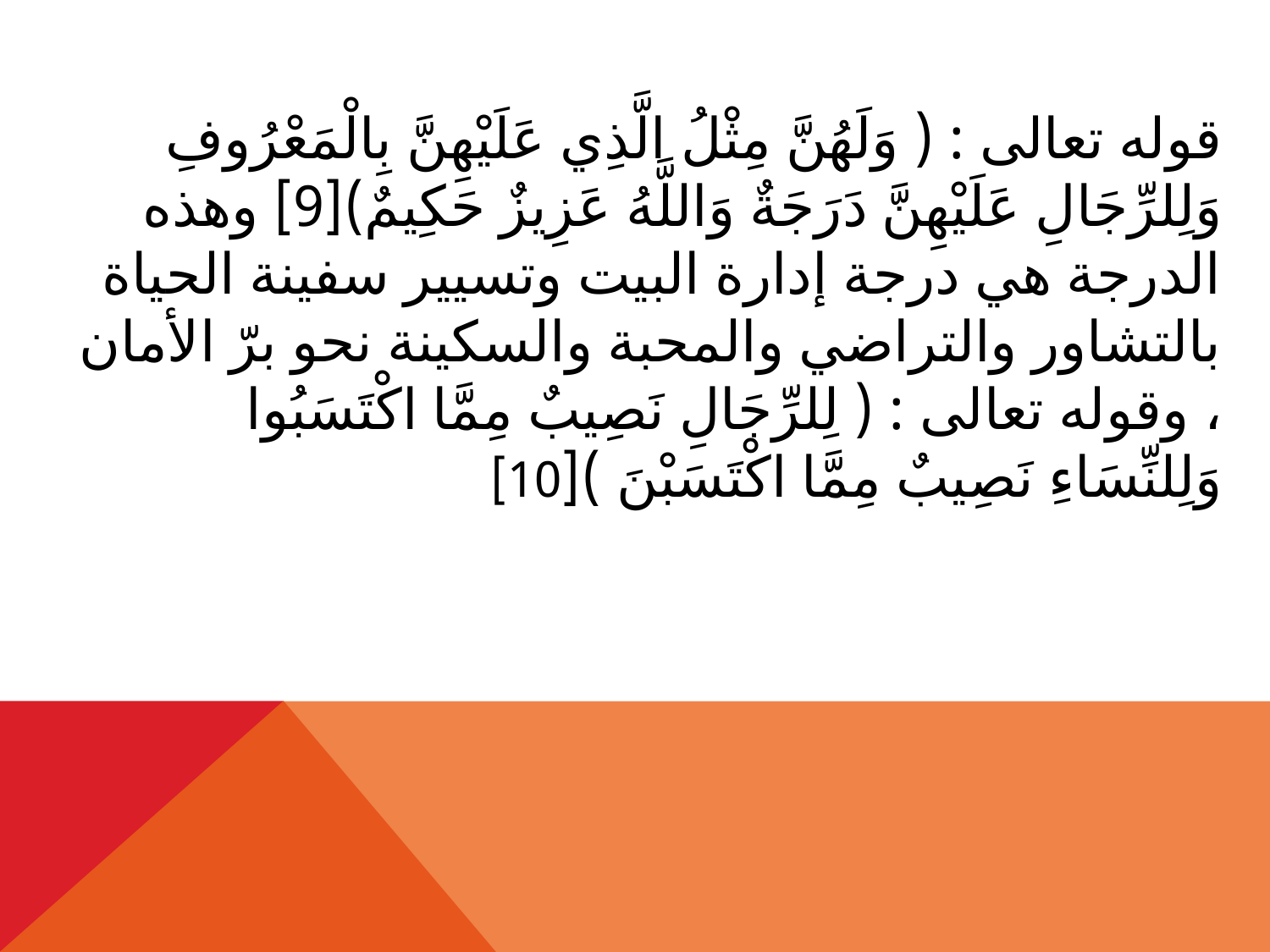

قوله تعالى : ( وَلَهُنَّ مِثْلُ الَّذِي عَلَيْهِنَّ بِالْمَعْرُوفِ وَلِلرِّجَالِ عَلَيْهِنَّ دَرَجَةٌ وَاللَّهُ عَزِيزٌ حَكِيمٌ)[9] وهذه الدرجة هي درجة إدارة البيت وتسيير سفينة الحياة بالتشاور والتراضي والمحبة والسكينة نحو برّ الأمان ، وقوله تعالى : ( لِلرِّجَالِ نَصِيبٌ مِمَّا اكْتَسَبُوا وَلِلنِّسَاءِ نَصِيبٌ مِمَّا اكْتَسَبْنَ )[10]